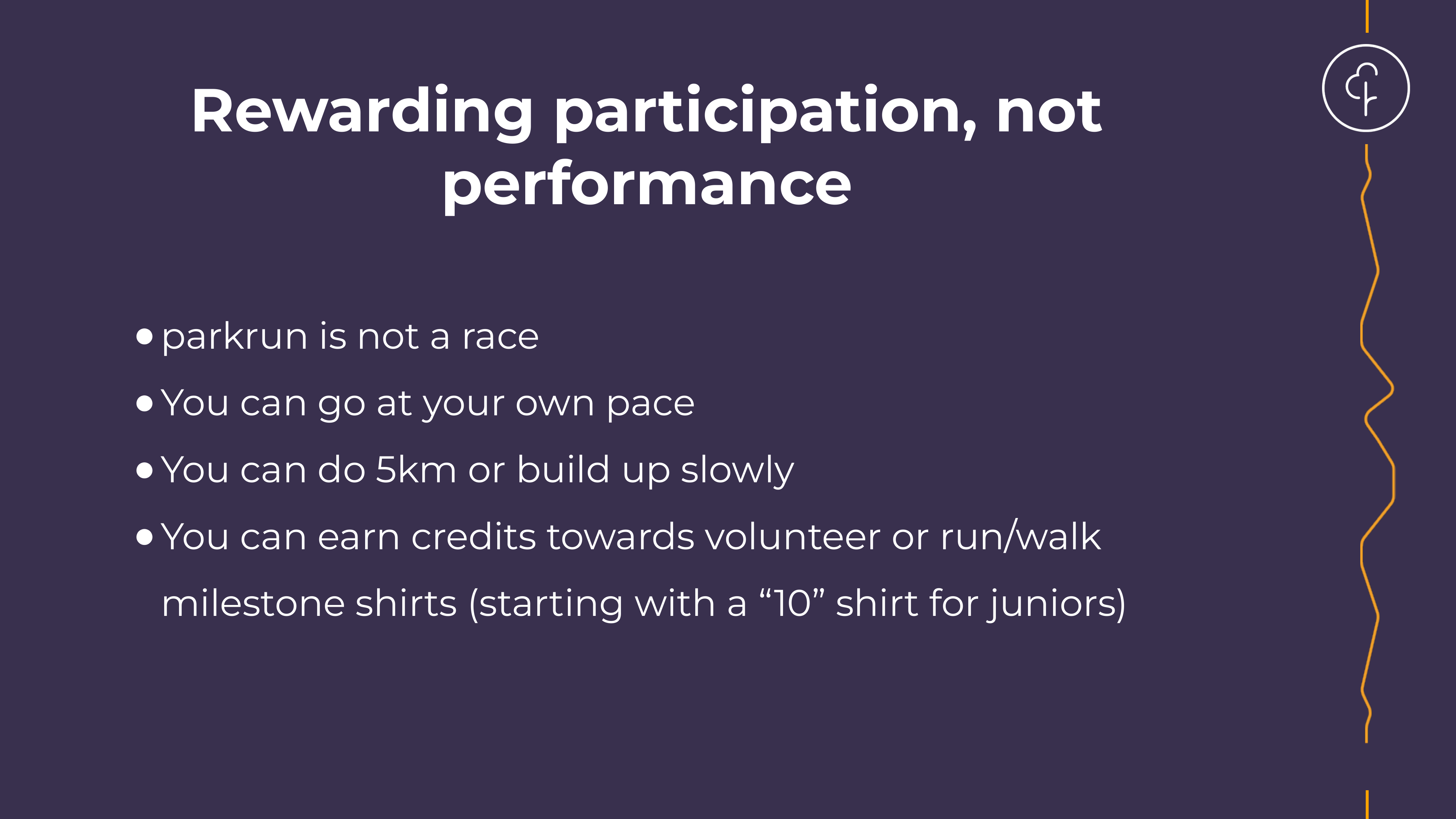

Rewarding participation, not performance

parkrun is not a race
You can go at your own pace
You can do 5km or build up slowly
You can earn credits towards volunteer or run/walk milestone shirts (starting with a “10” shirt for juniors)